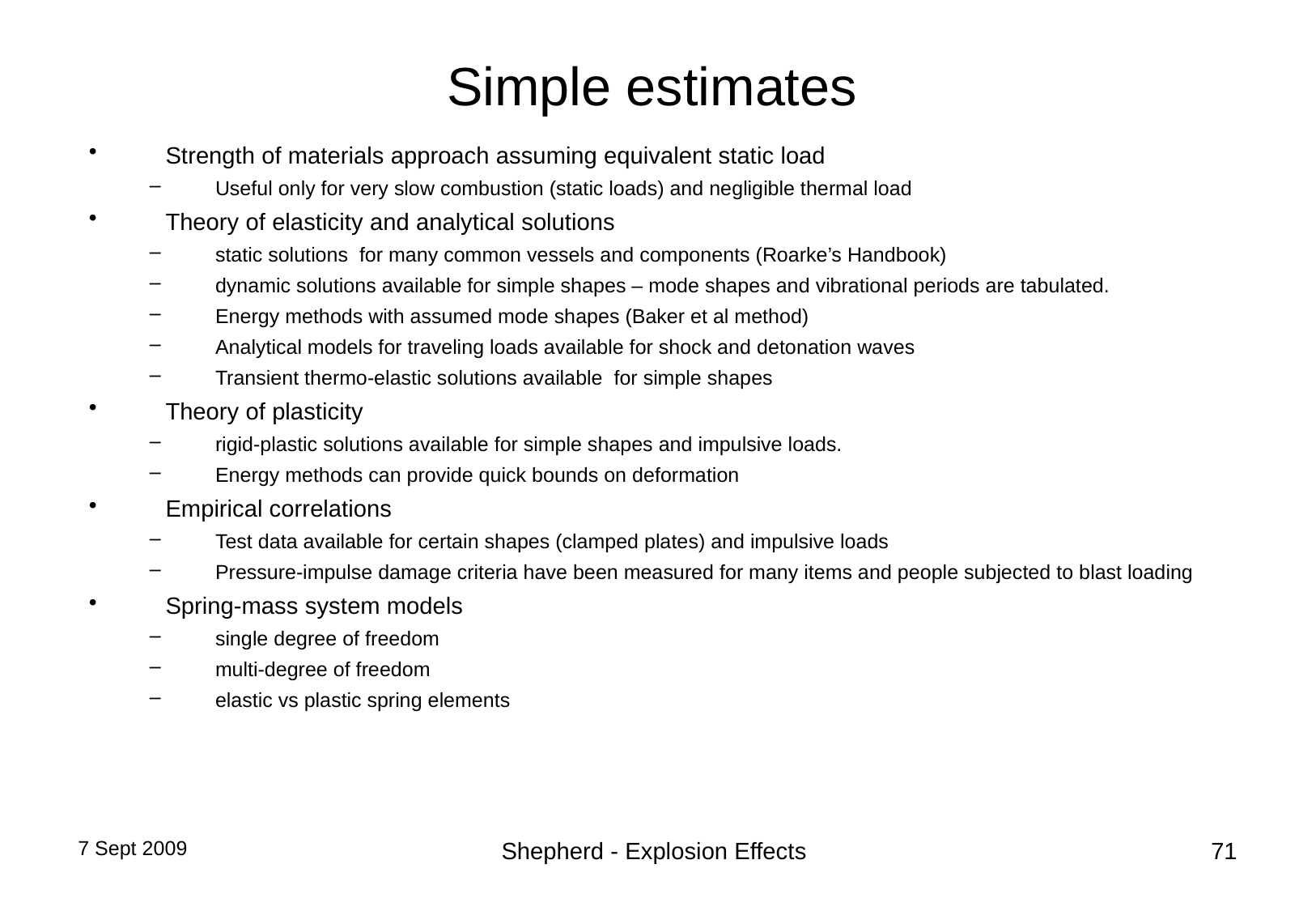

# Simple estimates
Strength of materials approach assuming equivalent static load
Useful only for very slow combustion (static loads) and negligible thermal load
Theory of elasticity and analytical solutions
static solutions  for many common vessels and components (Roarke’s Handbook)
dynamic solutions available for simple shapes – mode shapes and vibrational periods are tabulated.
Energy methods with assumed mode shapes (Baker et al method)
Analytical models for traveling loads available for shock and detonation waves
Transient thermo-elastic solutions available  for simple shapes
Theory of plasticity
rigid-plastic solutions available for simple shapes and impulsive loads.
Energy methods can provide quick bounds on deformation
Empirical correlations
Test data available for certain shapes (clamped plates) and impulsive loads
Pressure-impulse damage criteria have been measured for many items and people subjected to blast loading
Spring-mass system models
single degree of freedom
multi-degree of freedom
elastic vs plastic spring elements
7 Sept 2009
Shepherd - Explosion Effects
71